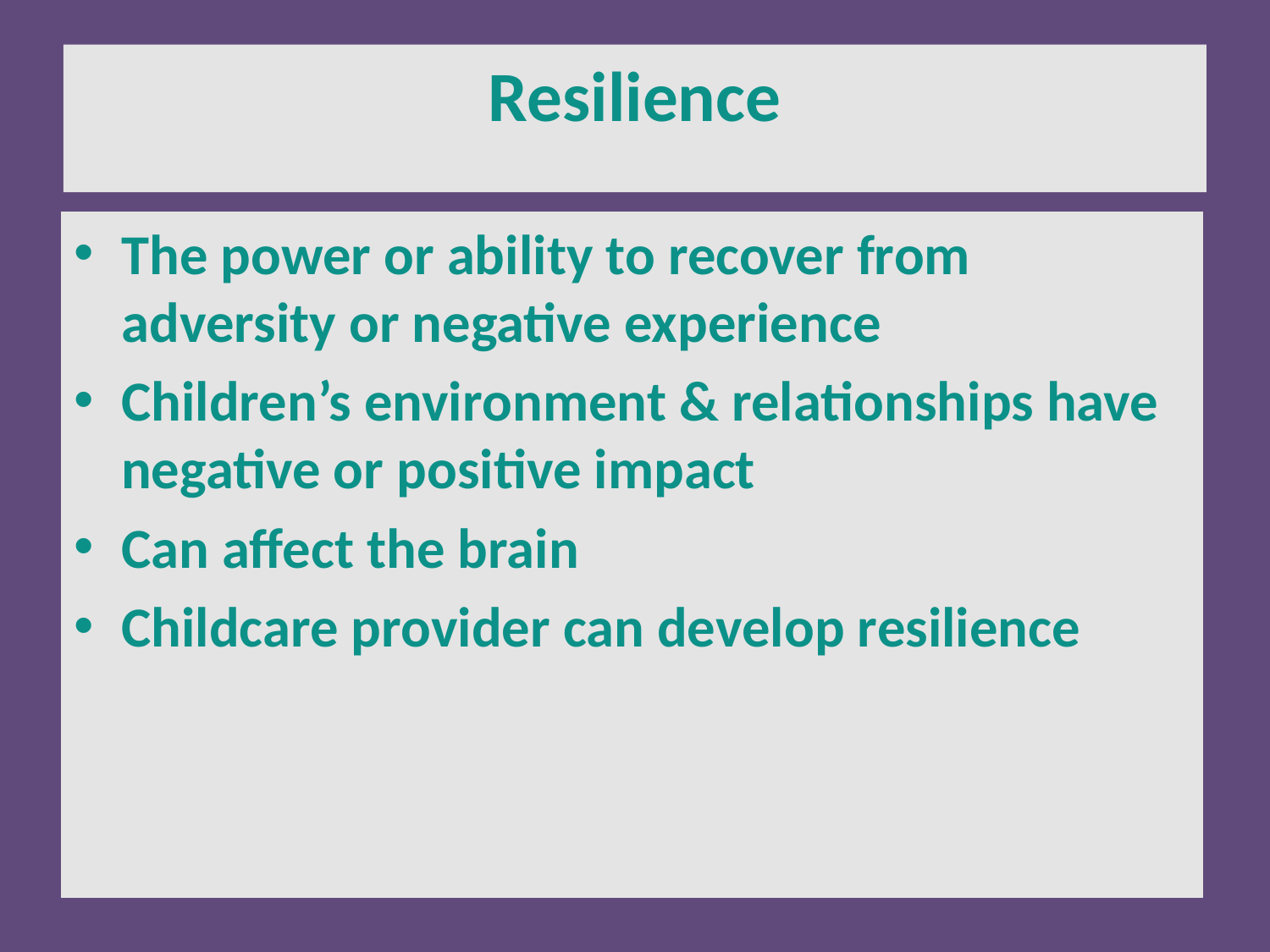

Resilience

The power or ability to recover from adversity or negative experience
Children’s environment & relationships have negative or positive impact
Can affect the brain
Childcare provider can develop resilience